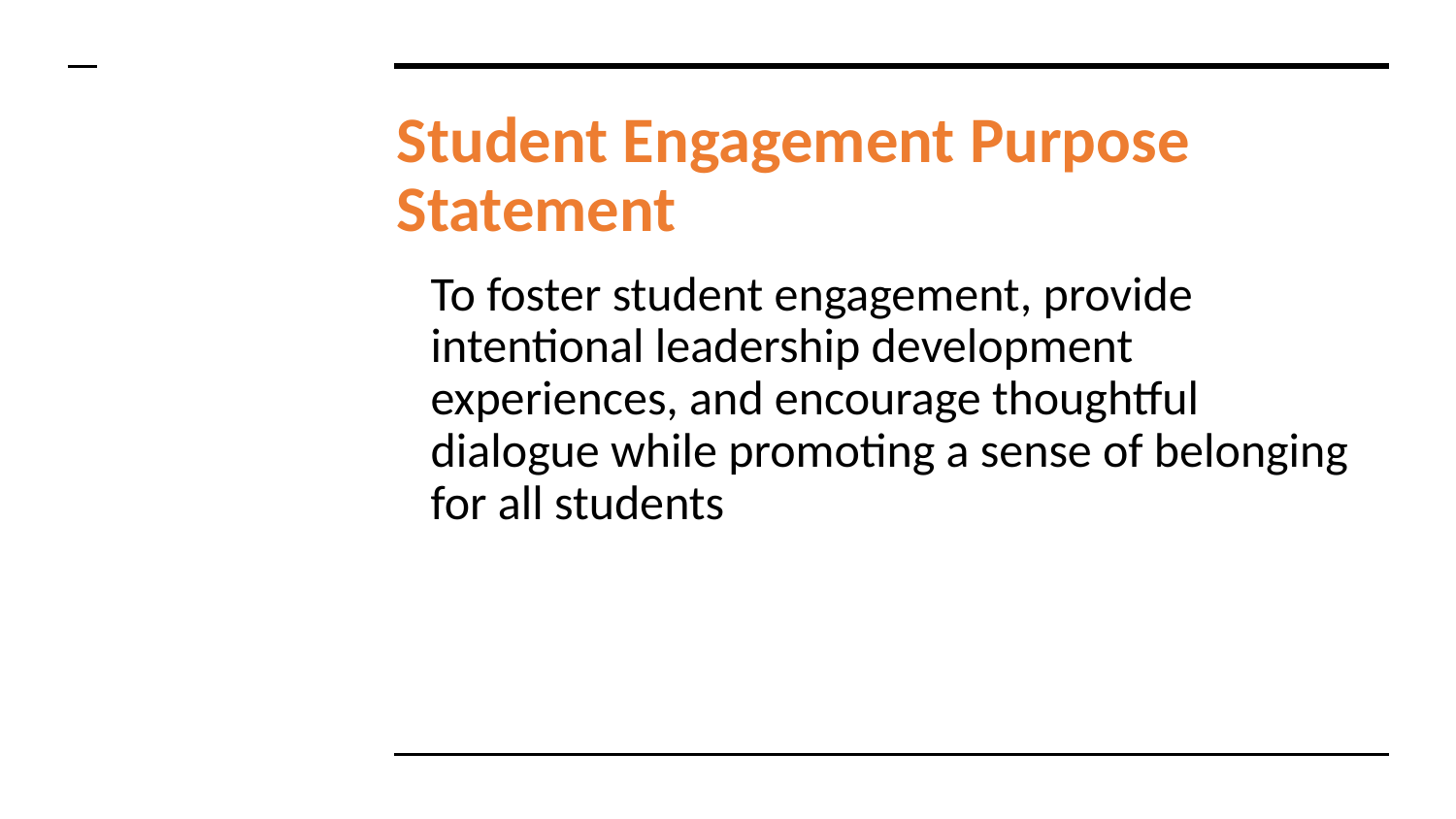

# Student Engagement Purpose Statement

To foster student engagement, provide intentional leadership development experiences, and encourage thoughtful dialogue while promoting a sense of belonging for all students